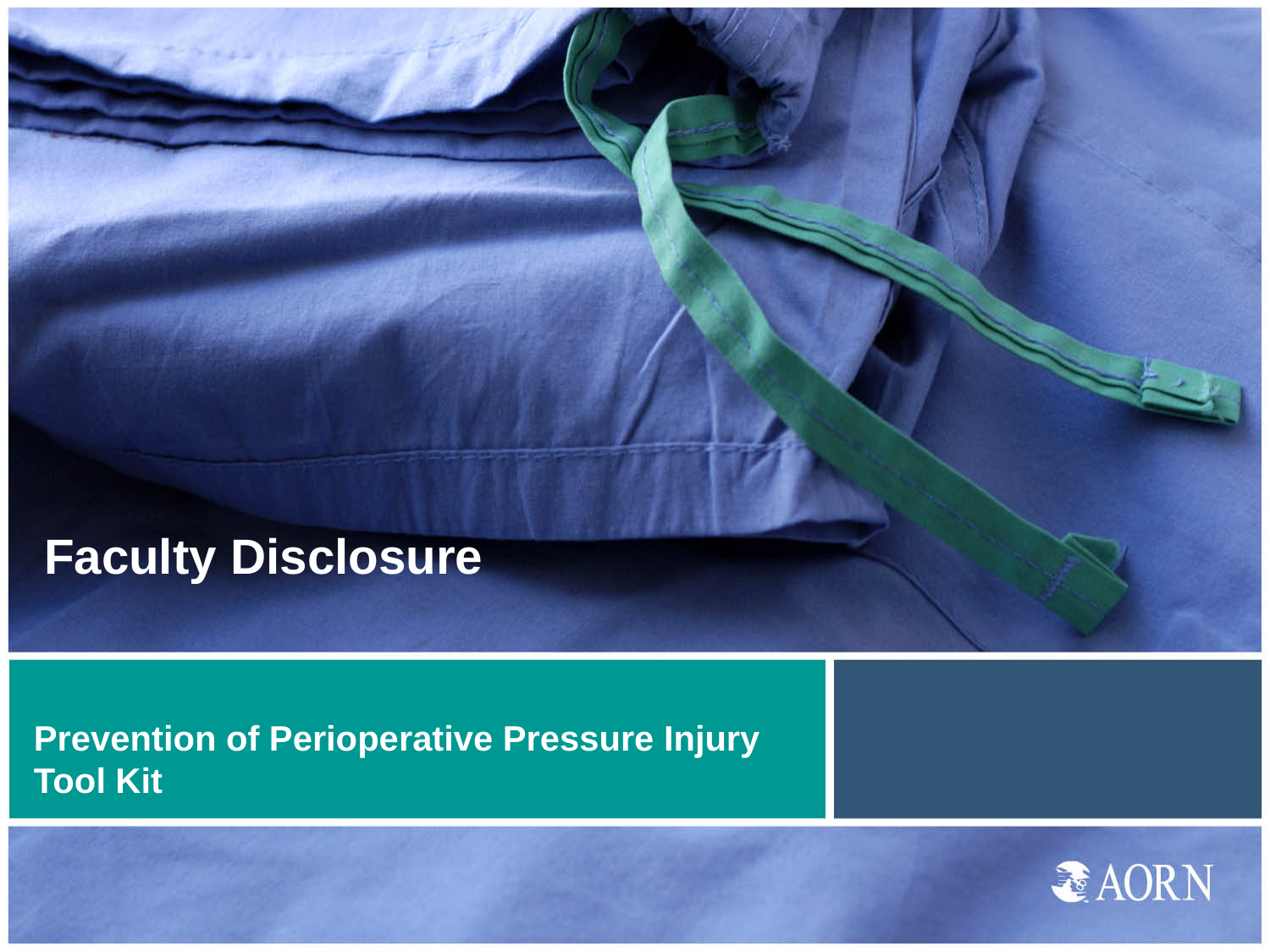

Faculty Disclosure
# Prevention of Perioperative Pressure Injury Tool Kit